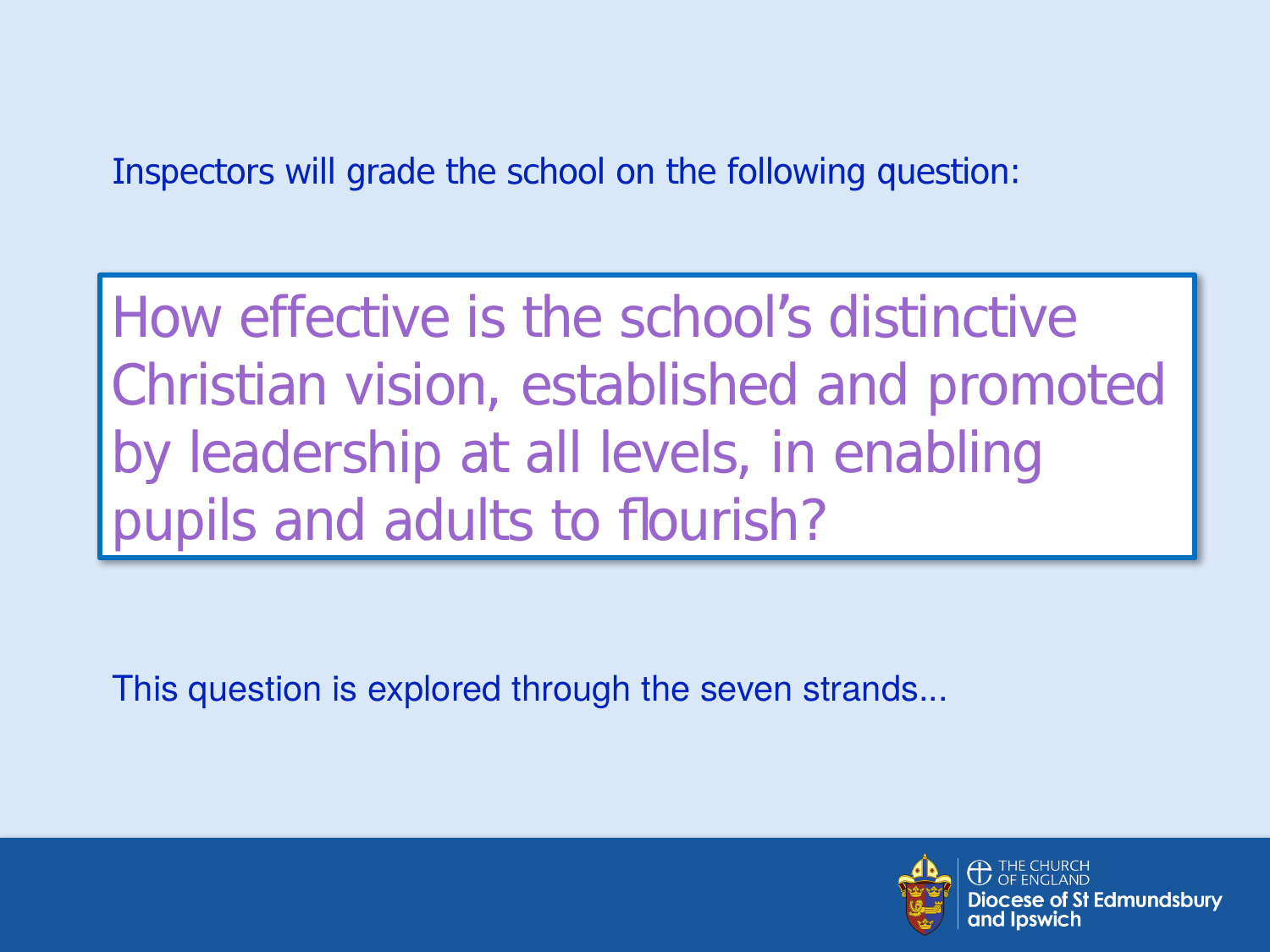

Inspectors will grade the school on the following question:
How effective is the school’s distinctive Christian vision, established and promoted by leadership at all levels, in enabling pupils and adults to flourish?
This question is explored through the seven strands...